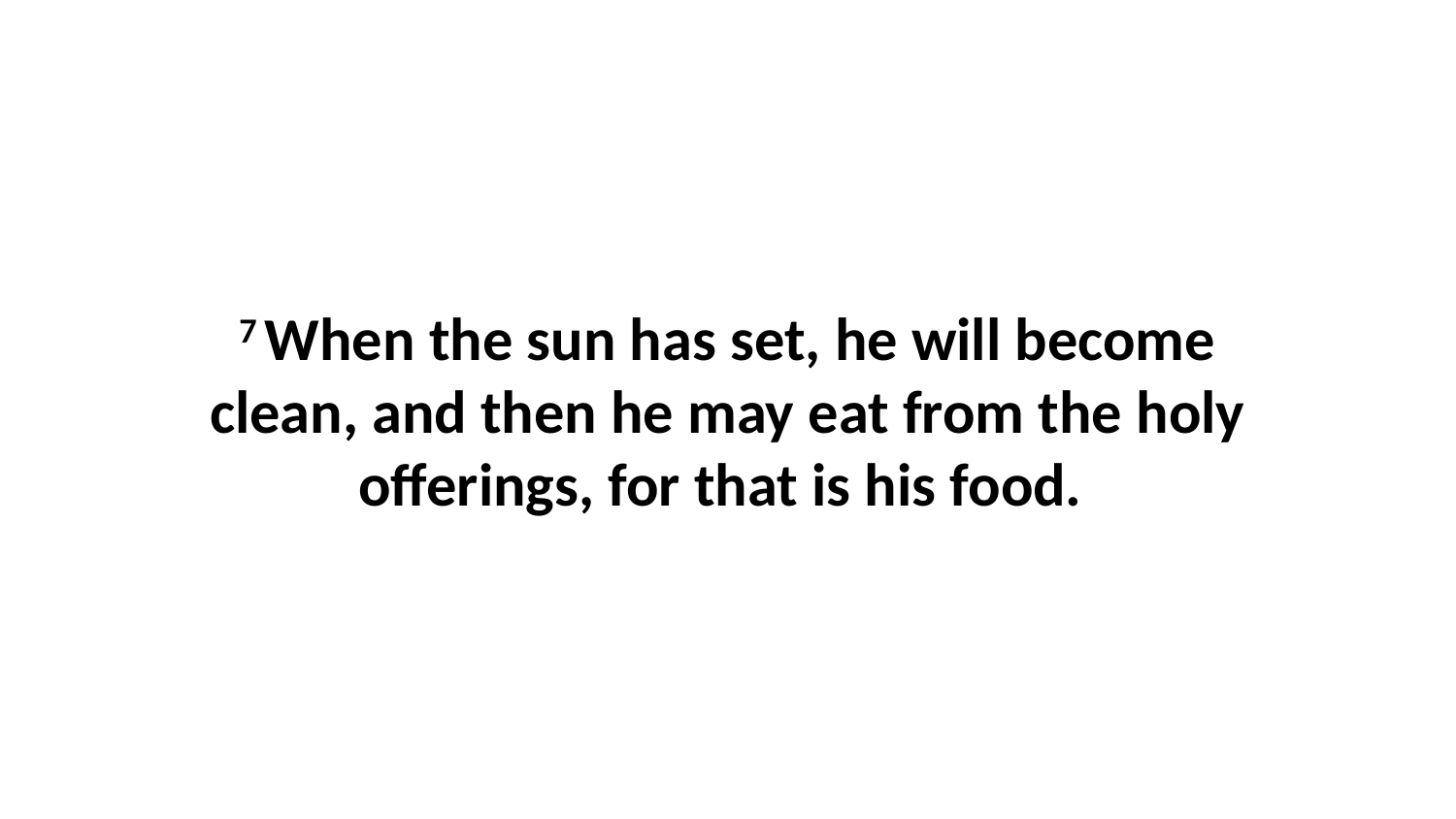

7 When the sun has set, he will become clean, and then he may eat from the holy offerings, for that is his food.